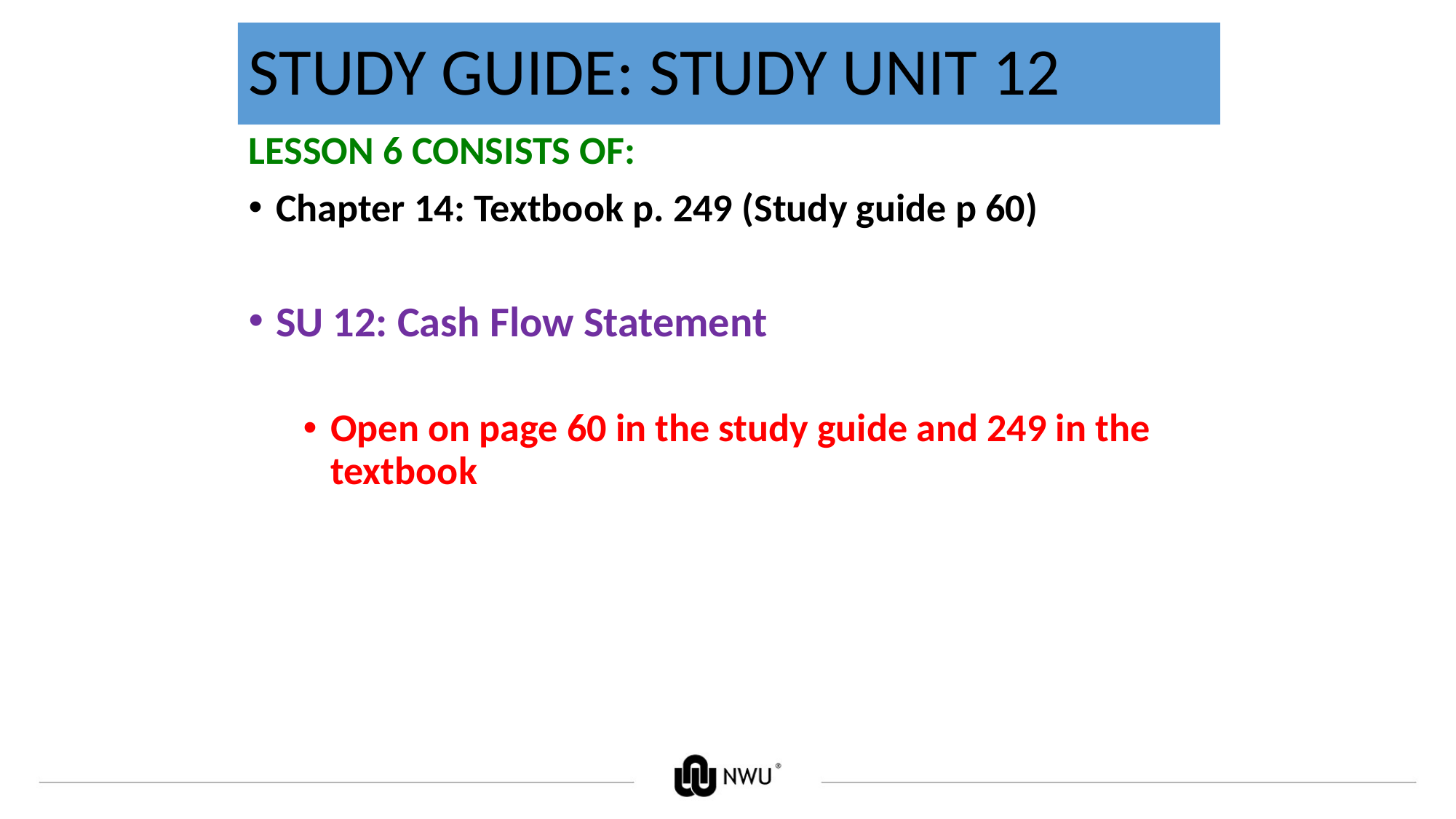

# STUDY GUIDE: STUDY UNIT 12
LESSON 6 CONSISTS OF:
Chapter 14: Textbook p. 249 (Study guide p 60)

SU 12: Cash Flow Statement

Open on page 60 in the study guide and 249 in the textbook